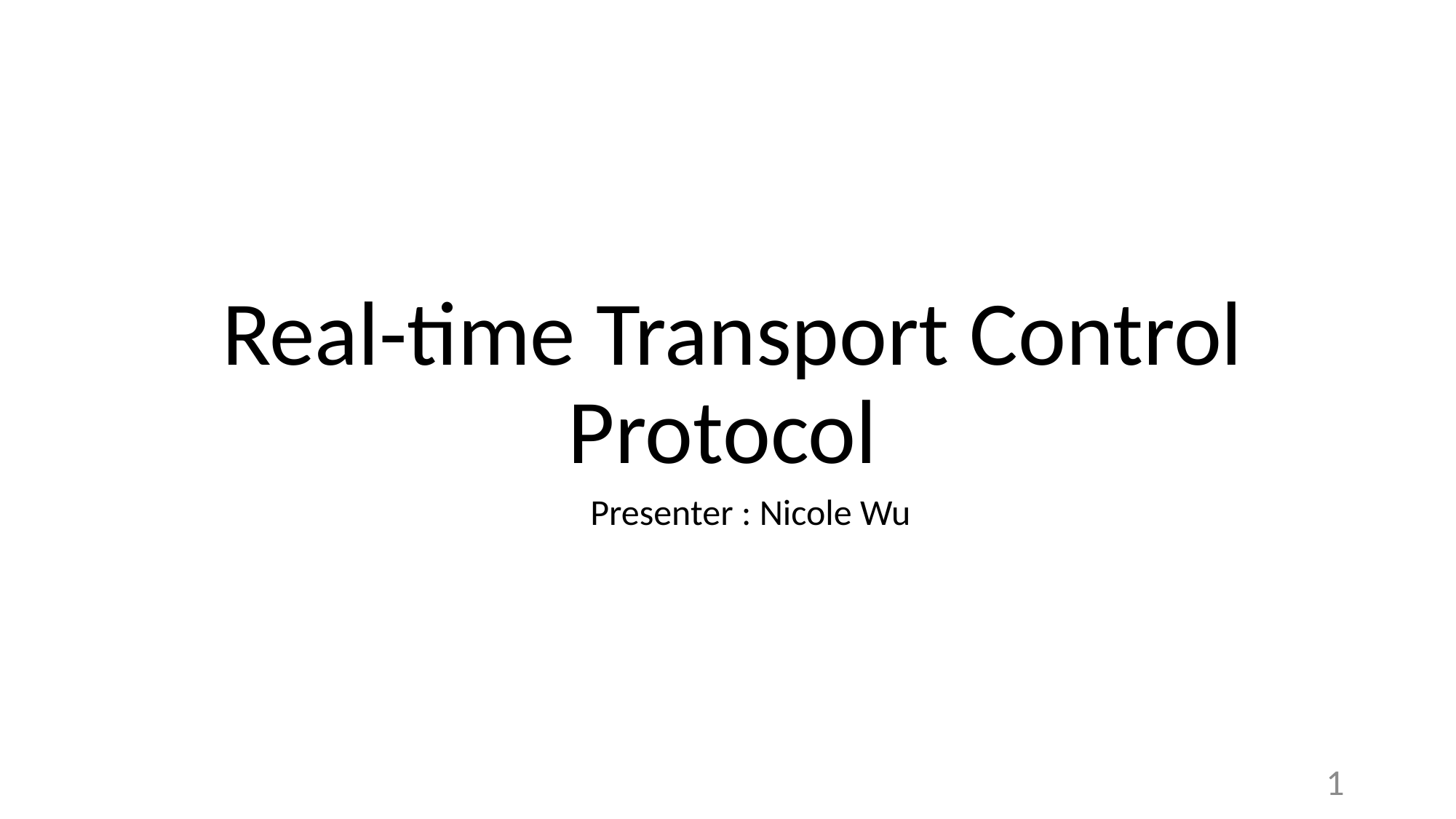

# Real-time Transport Control Protocol
Presenter : Nicole Wu
1